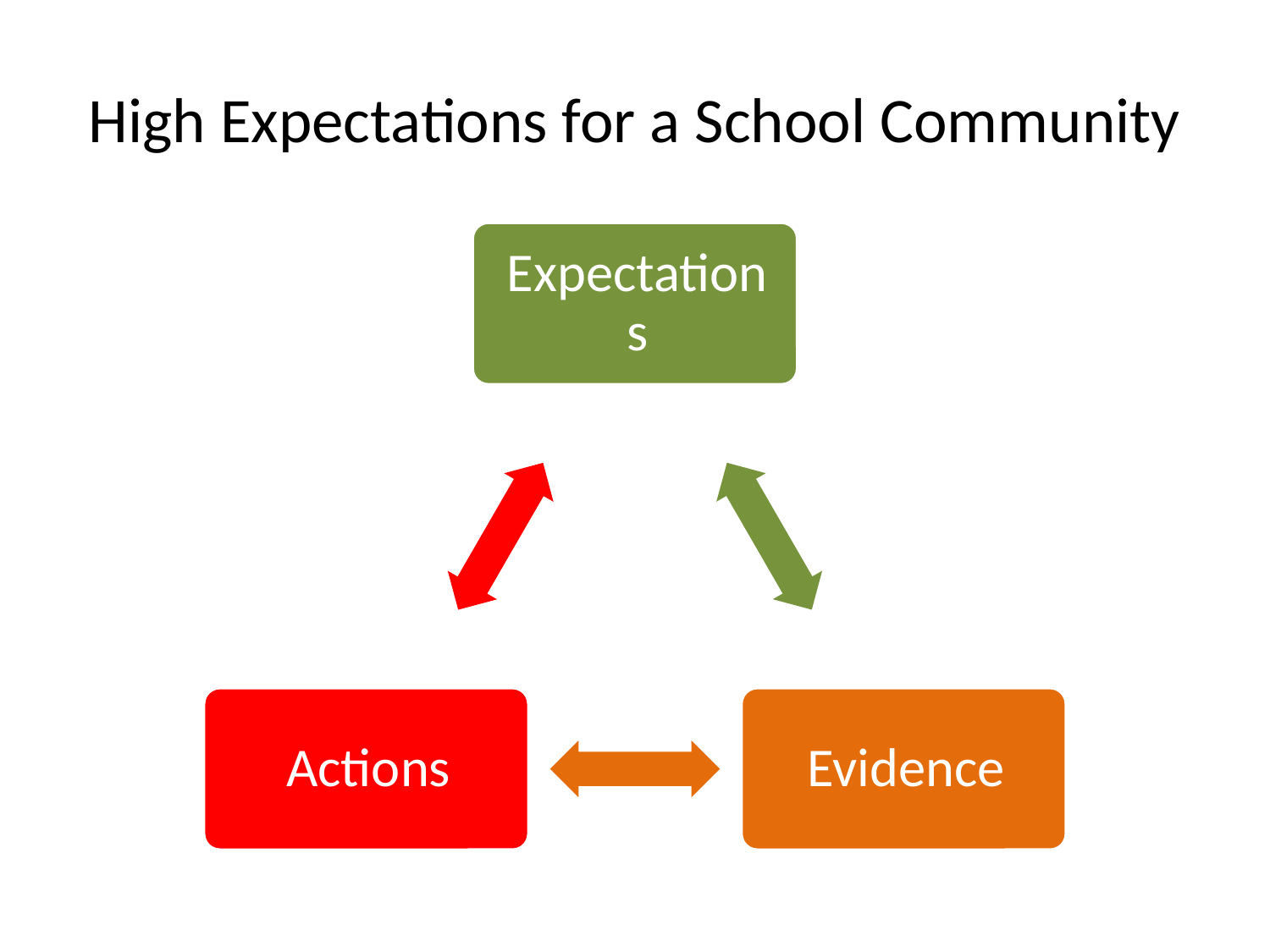

# High Expectations for a School Community
Expectations

Evidence

Actions